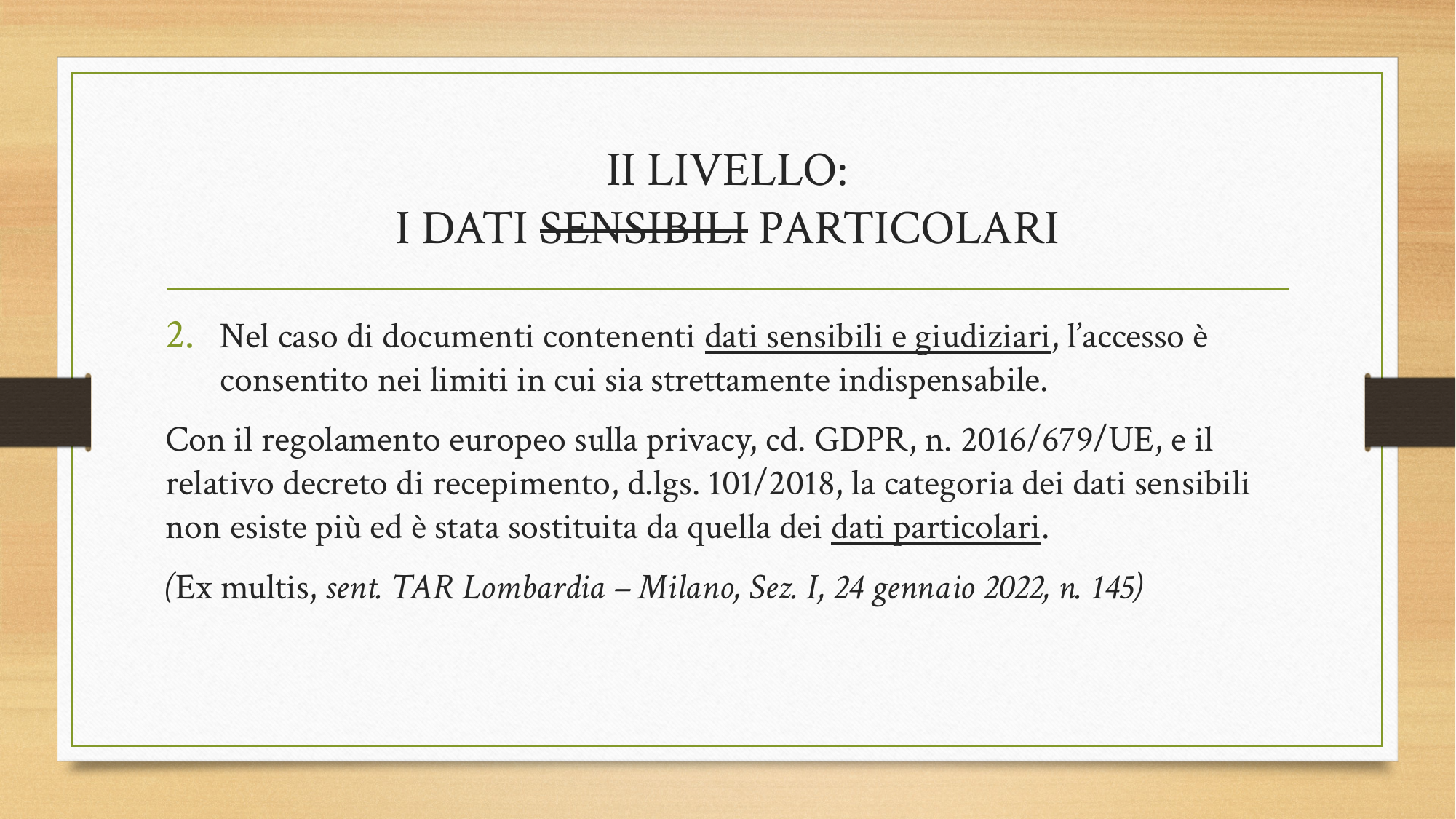

# II LIVELLO: I DATI SENSIBILI PARTICOLARI
Nel caso di documenti contenenti dati sensibili e giudiziari, l’accesso è consentito nei limiti in cui sia strettamente indispensabile.
Con il regolamento europeo sulla privacy, cd. GDPR, n. 2016/679/UE, e il relativo decreto di recepimento, d.lgs. 101/2018, la categoria dei dati sensibili non esiste più ed è stata sostituita da quella dei dati particolari.
(Ex multis, sent. TAR Lombardia – Milano, Sez. I, 24 gennaio 2022, n. 145)